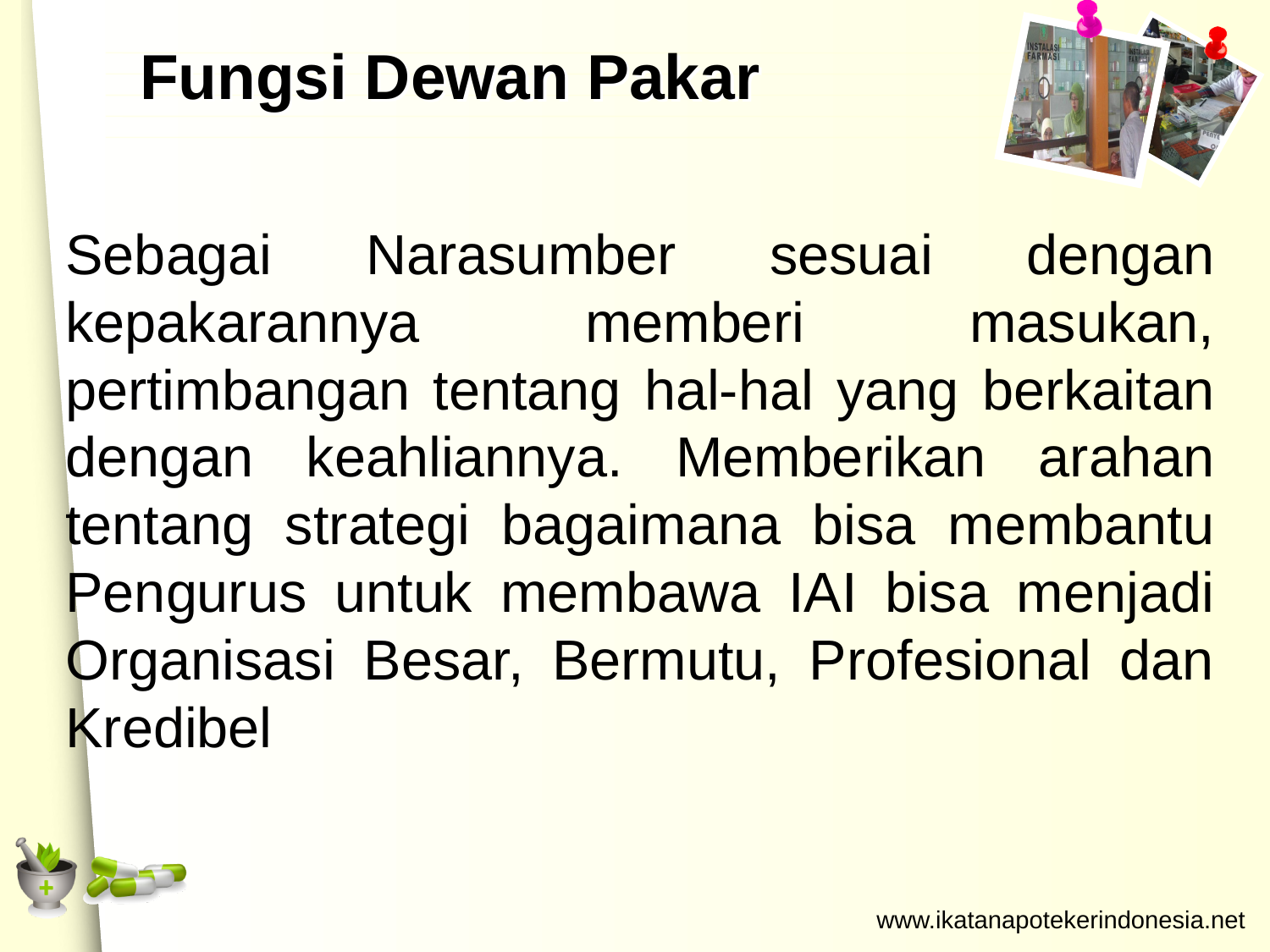

# Fungsi Dewan Pakar
Sebagai Narasumber sesuai dengan kepakarannya memberi masukan, pertimbangan tentang hal-hal yang berkaitan dengan keahliannya. Memberikan arahan tentang strategi bagaimana bisa membantu Pengurus untuk membawa IAI bisa menjadi Organisasi Besar, Bermutu, Profesional dan Kredibel